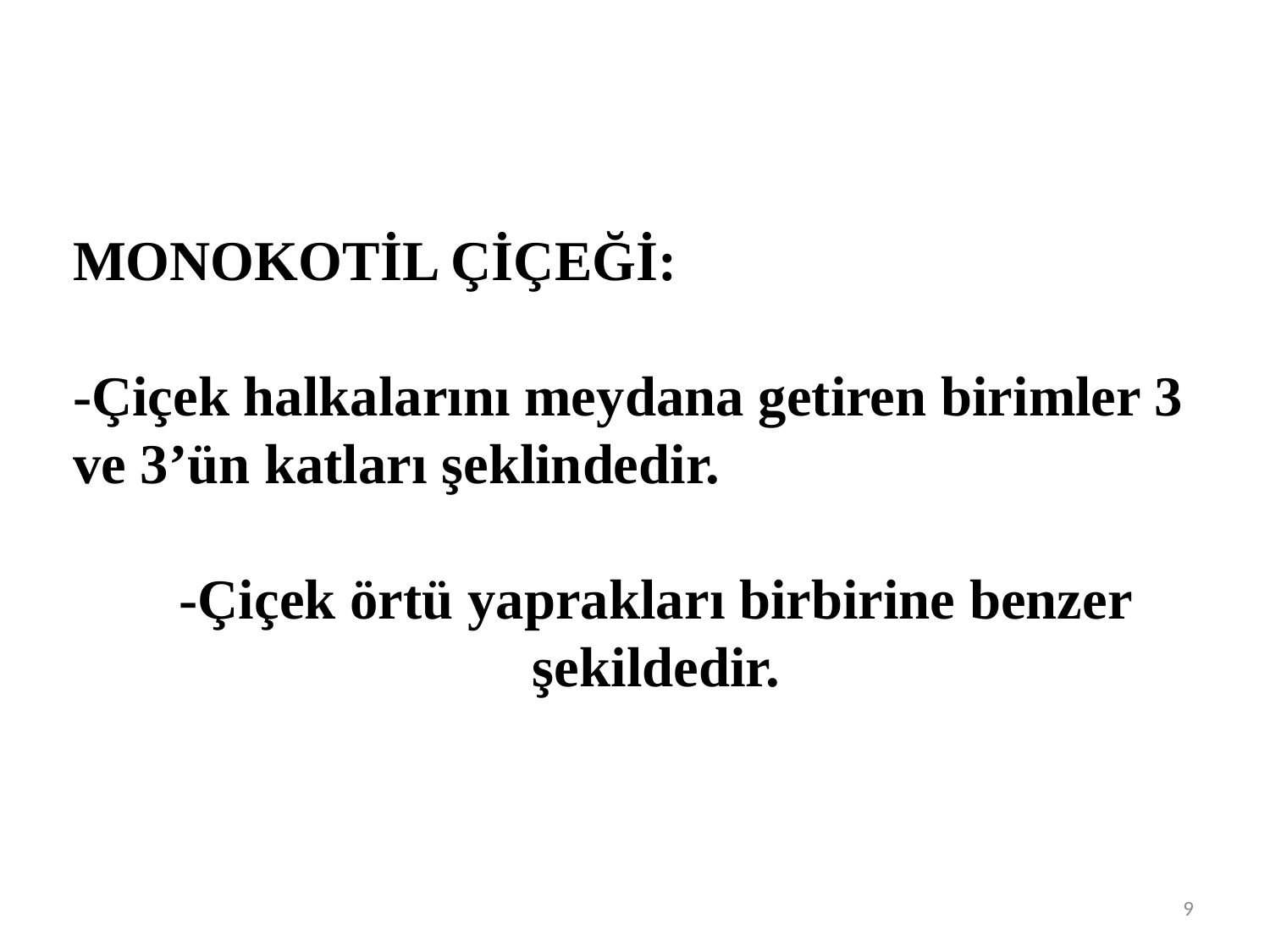

MONOKOTİL ÇİÇEĞİ:

-Çiçek halkalarını meydana getiren birimler 3 ve 3’ün katları şeklindedir.

-Çiçek örtü yaprakları birbirine benzer şekildedir.

Outer whorl
9